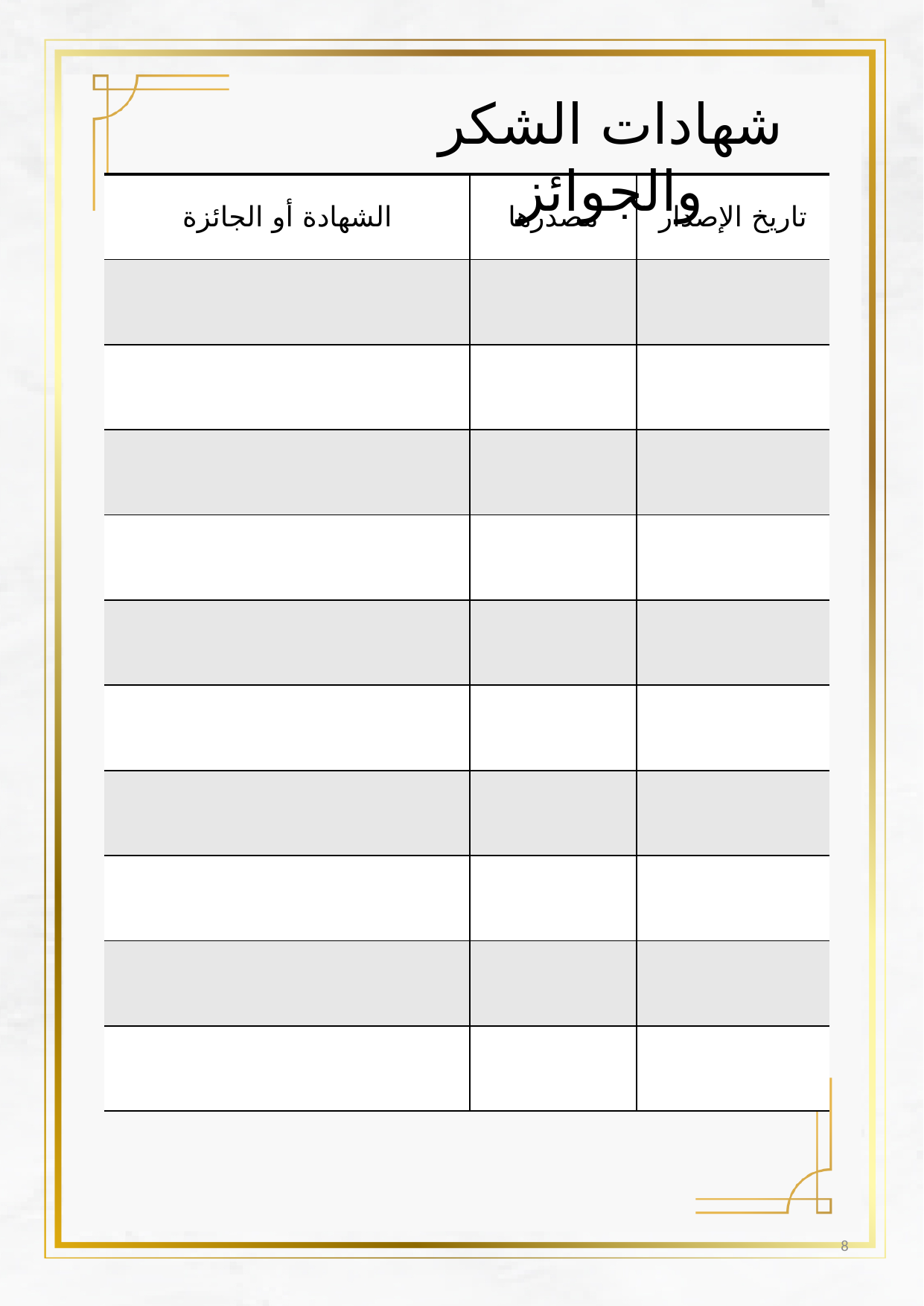

شهادات الشكر والجوائز
| الشهادة أو الجائزة | مصدرها | تاريخ الإصدار |
| --- | --- | --- |
|  |  |  |
|  |  |  |
|  |  |  |
|  |  |  |
|  |  |  |
|  |  |  |
|  |  |  |
|  |  |  |
|  |  |  |
|  |  |  |
8